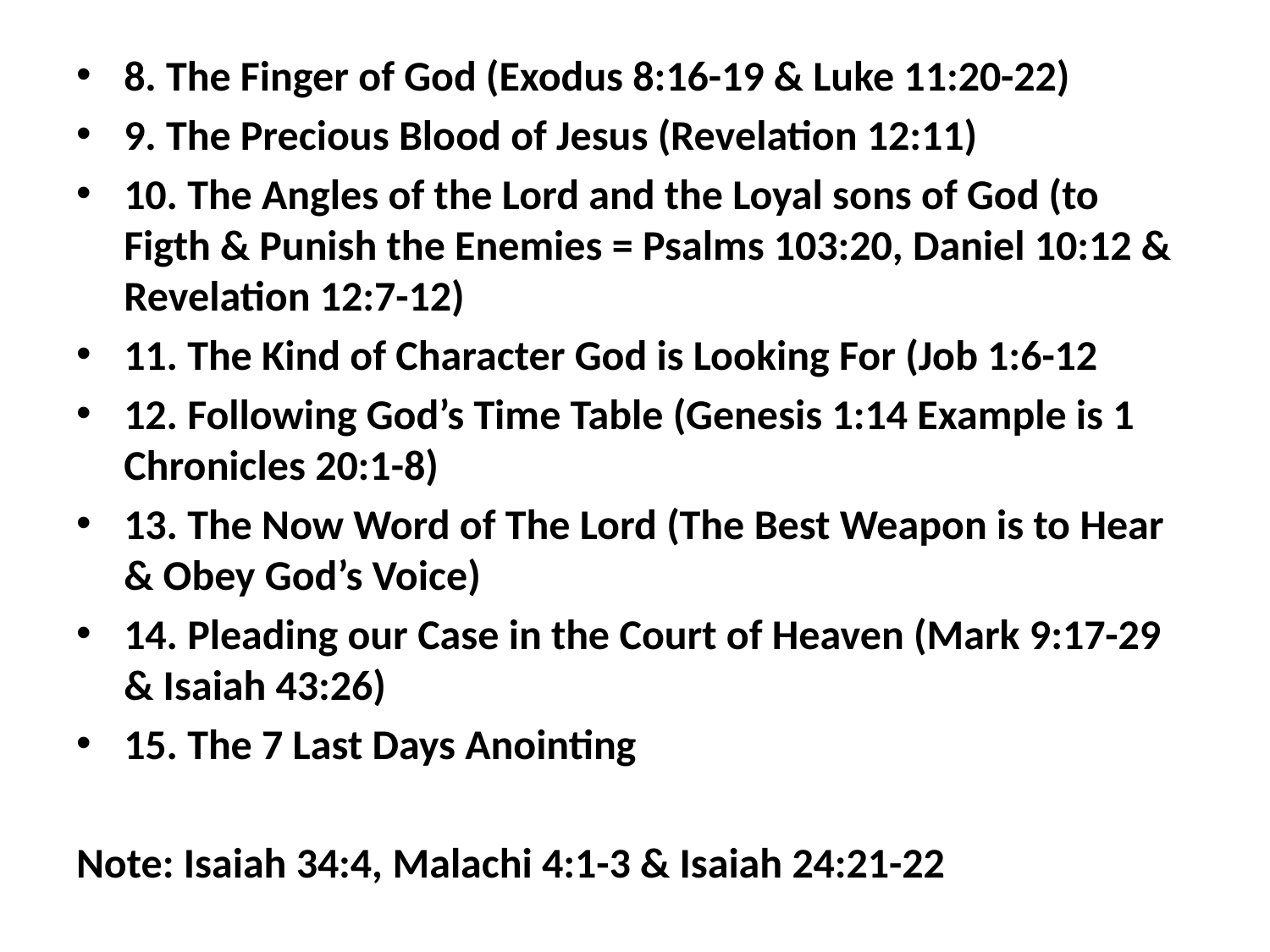

8. The Finger of God (Exodus 8:16-19 & Luke 11:20-22)
9. The Precious Blood of Jesus (Revelation 12:11)
10. The Angles of the Lord and the Loyal sons of God (to Figth & Punish the Enemies = Psalms 103:20, Daniel 10:12 & Revelation 12:7-12)
11. The Kind of Character God is Looking For (Job 1:6-12
12. Following God’s Time Table (Genesis 1:14 Example is 1 Chronicles 20:1-8)
13. The Now Word of The Lord (The Best Weapon is to Hear & Obey God’s Voice)
14. Pleading our Case in the Court of Heaven (Mark 9:17-29 & Isaiah 43:26)
15. The 7 Last Days Anointing

Note: Isaiah 34:4, Malachi 4:1-3 & Isaiah 24:21-22